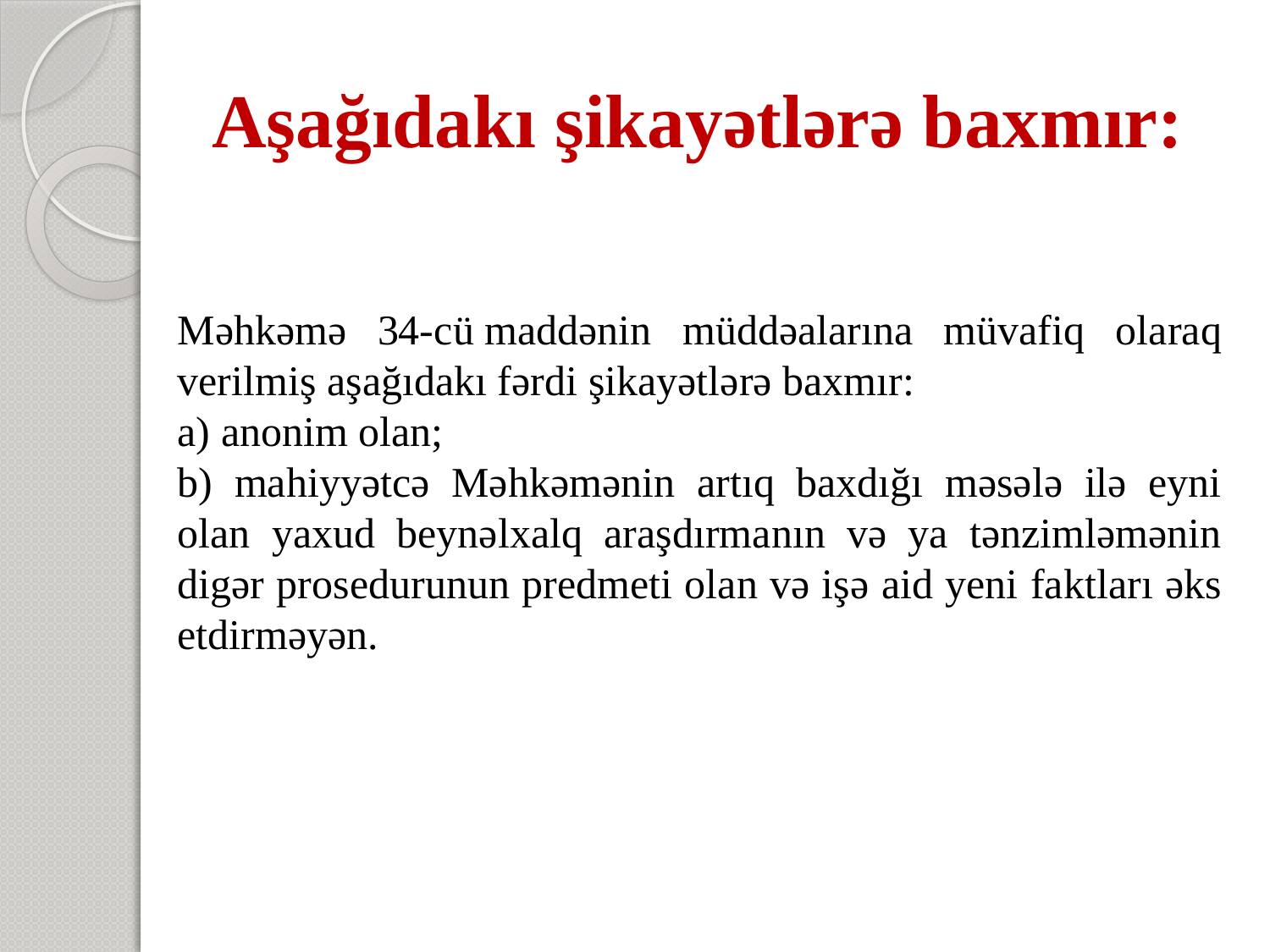

# Aşağıdakı şikayətlərə baxmır:
Məhkəmə 34-cü maddənin müddəalarına müvafiq olaraq verilmiş aşağıdakı fərdi şikayətlərə baxmır:
a) anonim olan;
b) mahiyyətcə Məhkəmənin artıq baxdığı məsələ ilə eyni olan yaxud beynəlxalq araşdırmanın və ya tənzimləmənin digər prosedurunun predmeti olan və işə aid yeni faktları əks etdirməyən.